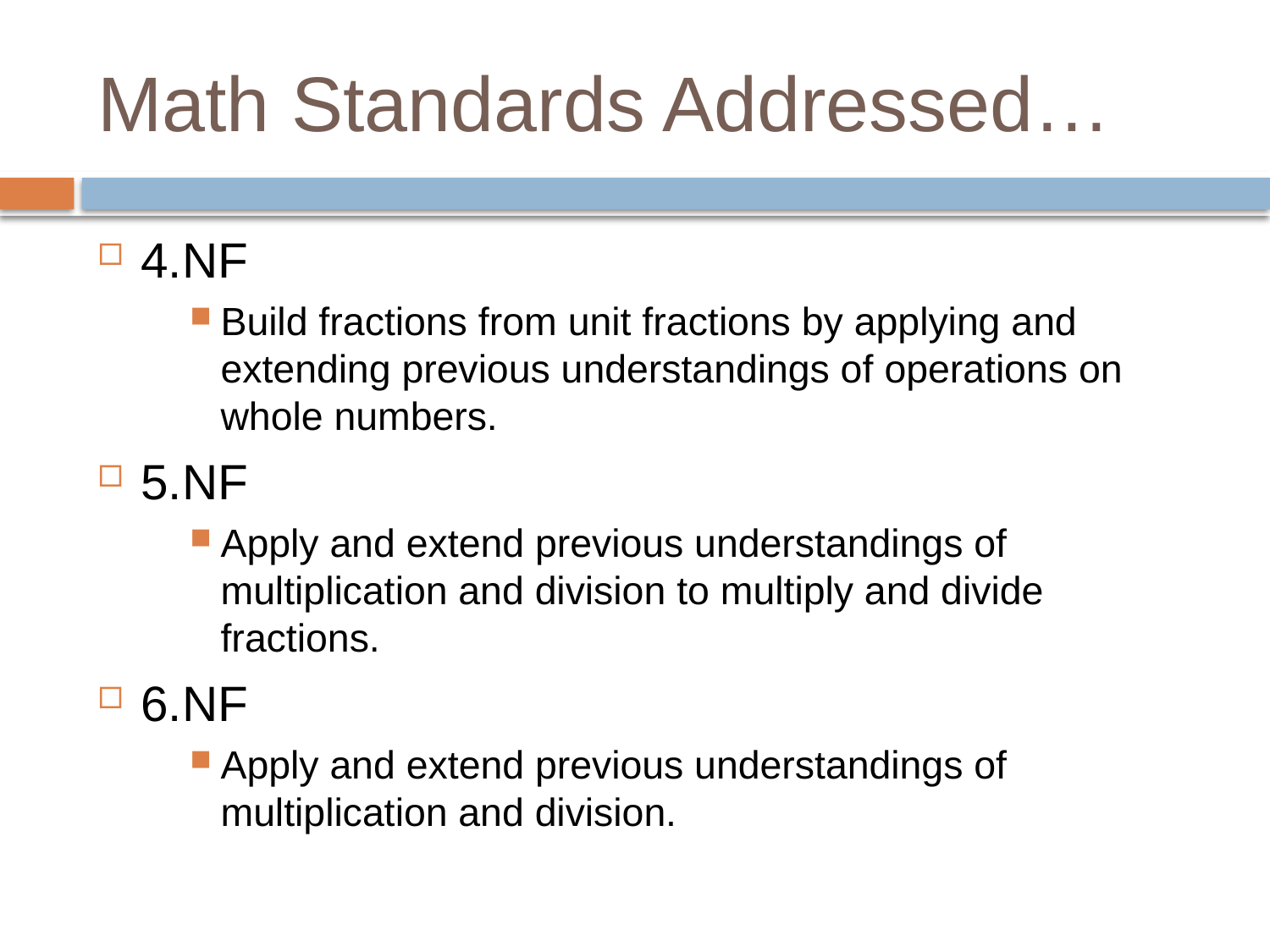

# Math Standards Addressed…
4.NF
Build fractions from unit fractions by applying and extending previous understandings of operations on whole numbers.
5.NF
Apply and extend previous understandings of multiplication and division to multiply and divide fractions.
6.NF
Apply and extend previous understandings of multiplication and division.